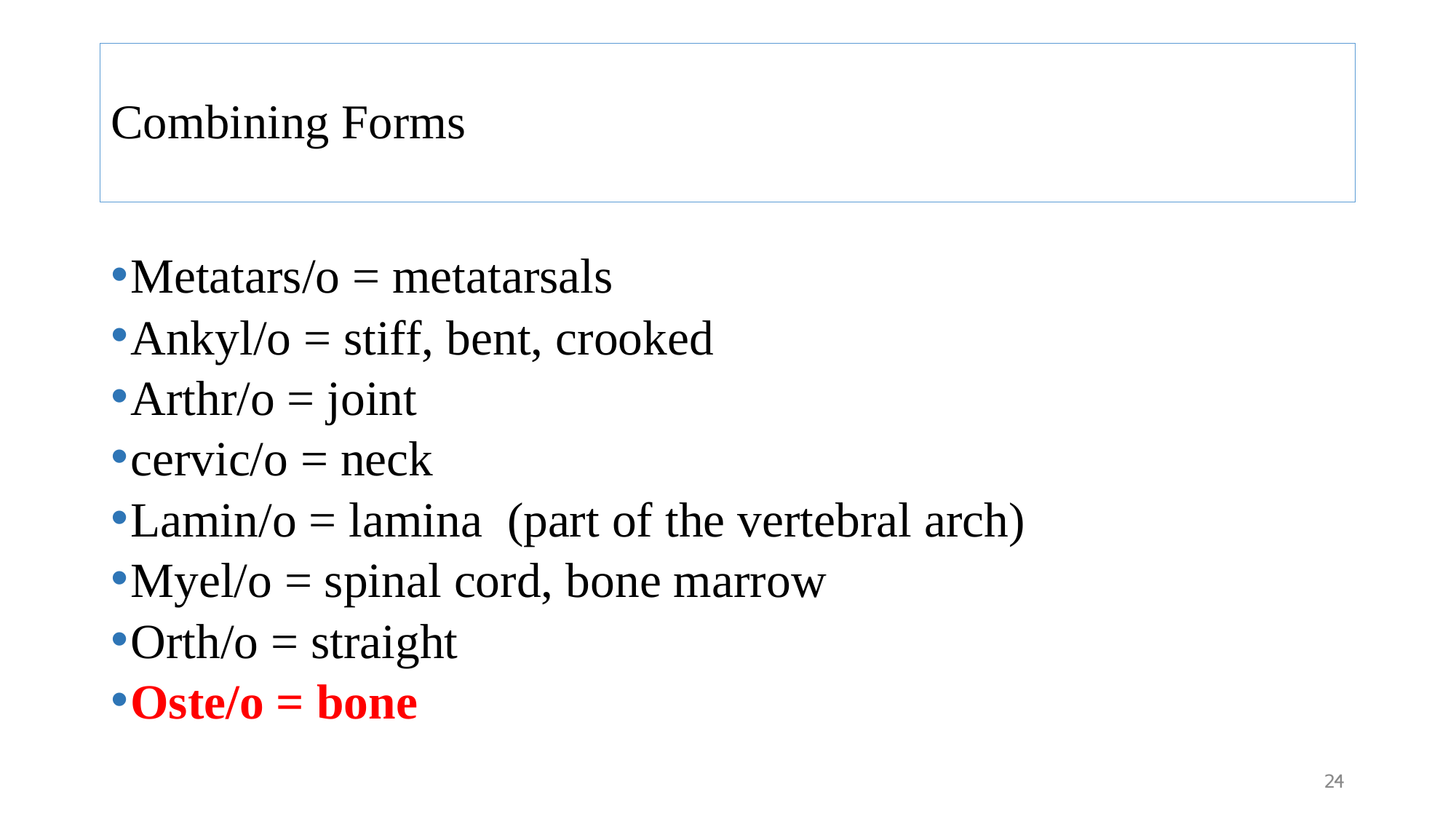

# Combining Forms

Metatars/o = metatarsals
Ankyl/o = stiff, bent, crooked
Arthr/o = joint
cervic/o = neck
Lamin/o = lamina  (part of the vertebral arch)
Myel/o = spinal cord, bone marrow
Orth/o = straight
Oste/o = bone

24